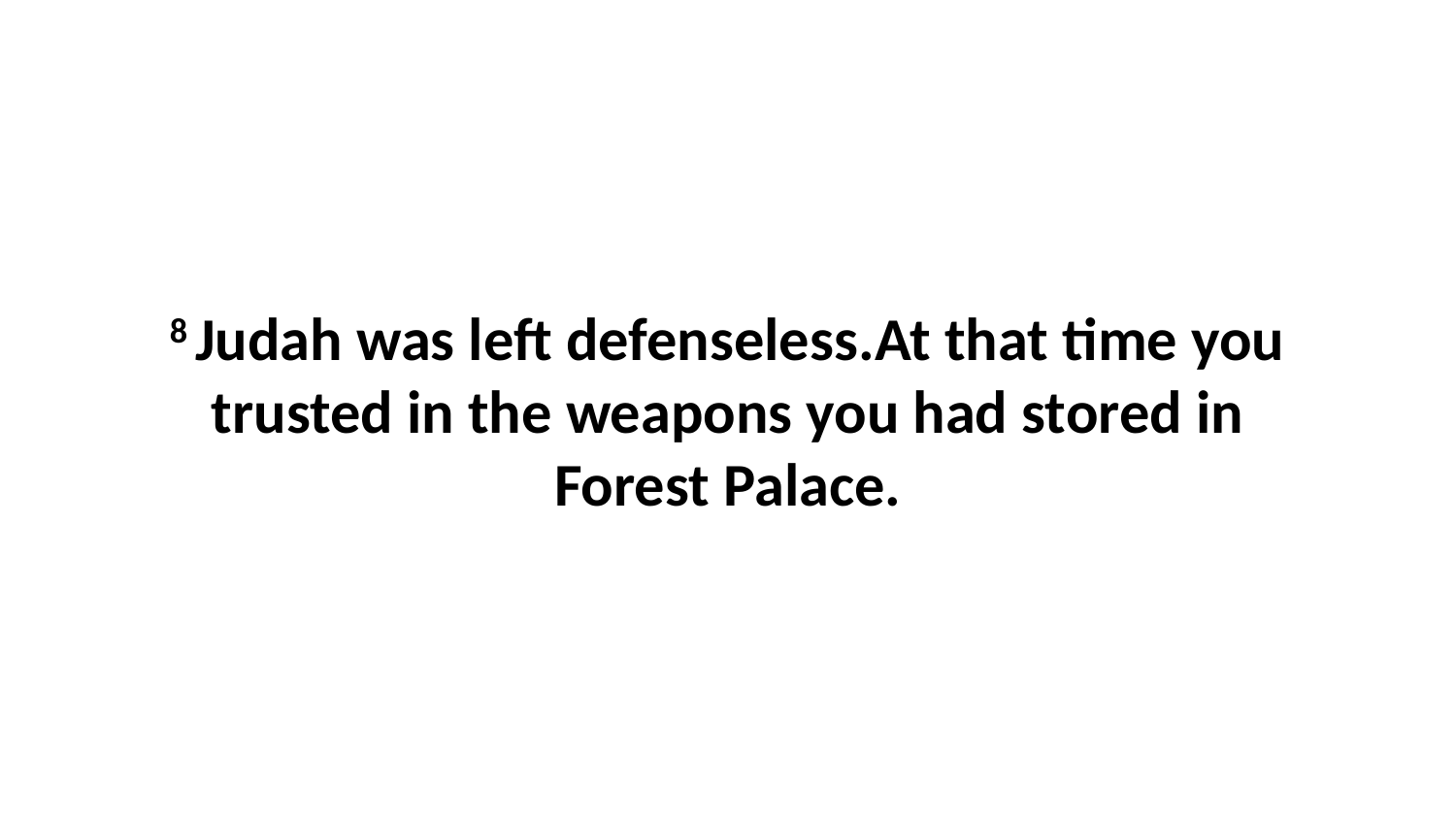

8 Judah was left defenseless.At that time you trusted in the weapons you had stored in Forest Palace.